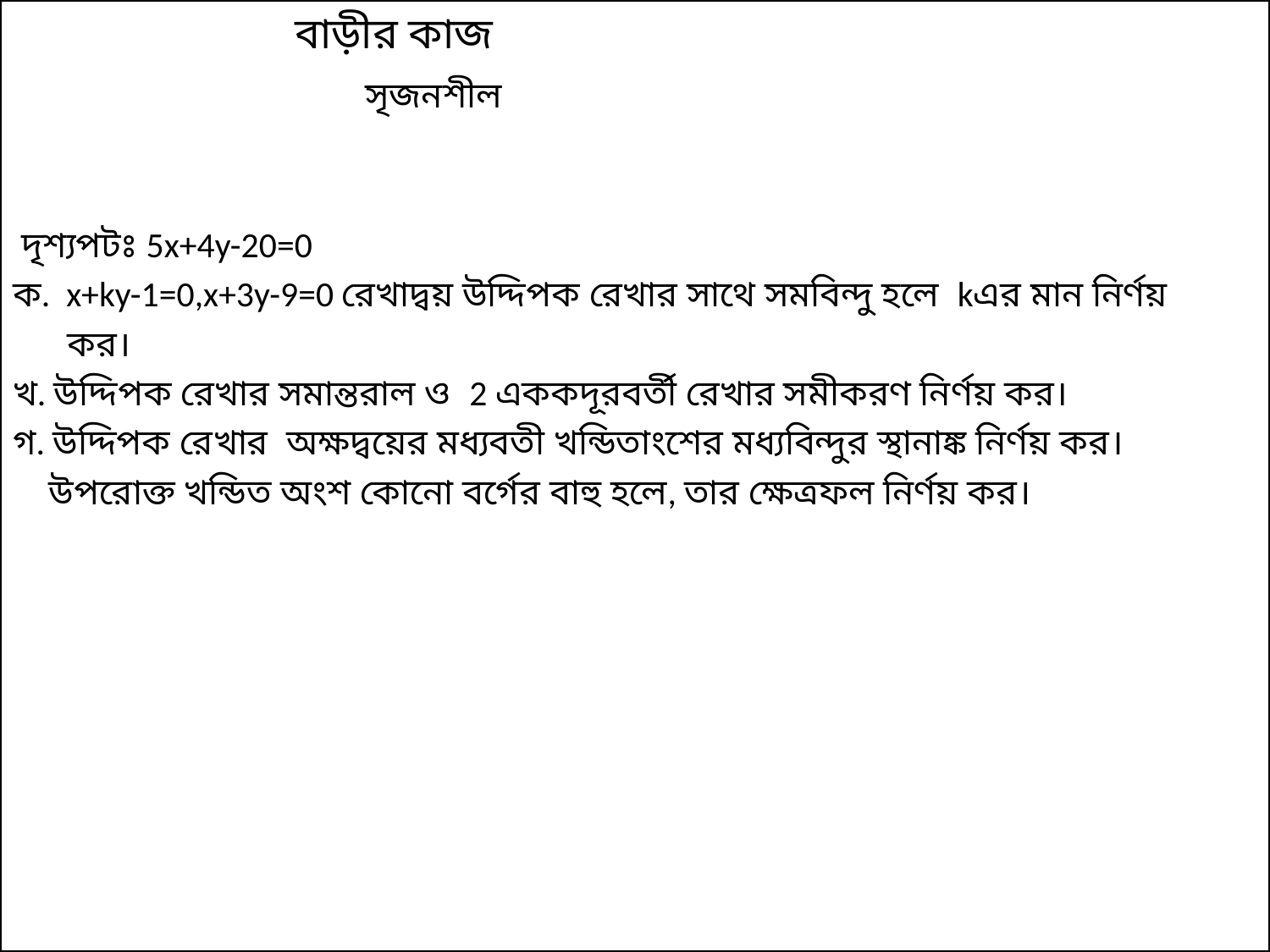

বাড়ীর কাজ
                                সৃজনশীল

 দৃশ্যপটঃ 5x+4y-20=0
ক.  x+ky-1=0,x+3y-9=0 রেখাদ্বয় উদ্দিপক রেখার সাথে সমবিন্দু হলে  kএর মান নির্ণয়
      কর।
খ. উদ্দিপক রেখার সমান্তরাল ও  2 এককদূরবর্তী রেখার সমীকরণ নির্ণয় কর।
গ. উদ্দিপক রেখার  অক্ষদ্বয়ের মধ্যবতী খন্ডিতাংশের মধ্যবিন্দুর স্থানাঙ্ক নির্ণয় কর।
    উপরোক্ত খন্ডিত অংশ কোনো বর্গের বাহু হলে, তার ক্ষেত্রফল নির্ণয় কর।